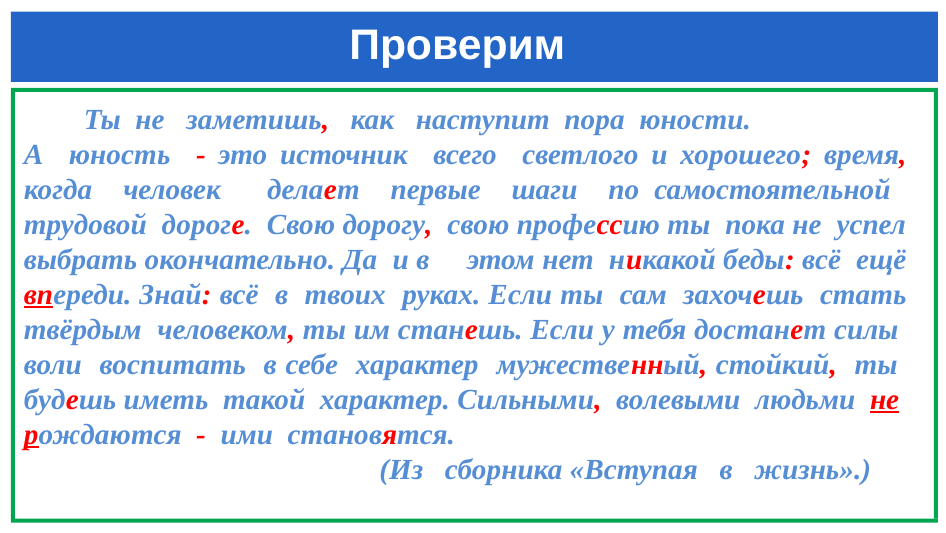

# Проверим
        Ты  не   заметишь,   как   наступит  пора  юности.
А  юность  - это источник  всего  светлого и хорошего; время, когда  человек   делает  первые  шаги  по самостоятельной  трудовой  дороге.  Свою дорогу,  свою профессию ты  пока не  успел выбрать окончательно. Да  и в     этом нет  никакой беды: всё  ещё впереди. Знай: всё  в  твоих  руках. Если ты  сам  захочешь  стать твёрдым  человеком, ты им станешь. Если у тебя достанет силы  воли  воспитать  в себе  характер  мужественный, стойкий,  ты  будешь иметь  такой  характер. Сильными,  волевыми  людьми  не  рождаются  -  ими  становятся.
                                                 (Из   сборника «Вступая   в   жизнь».)